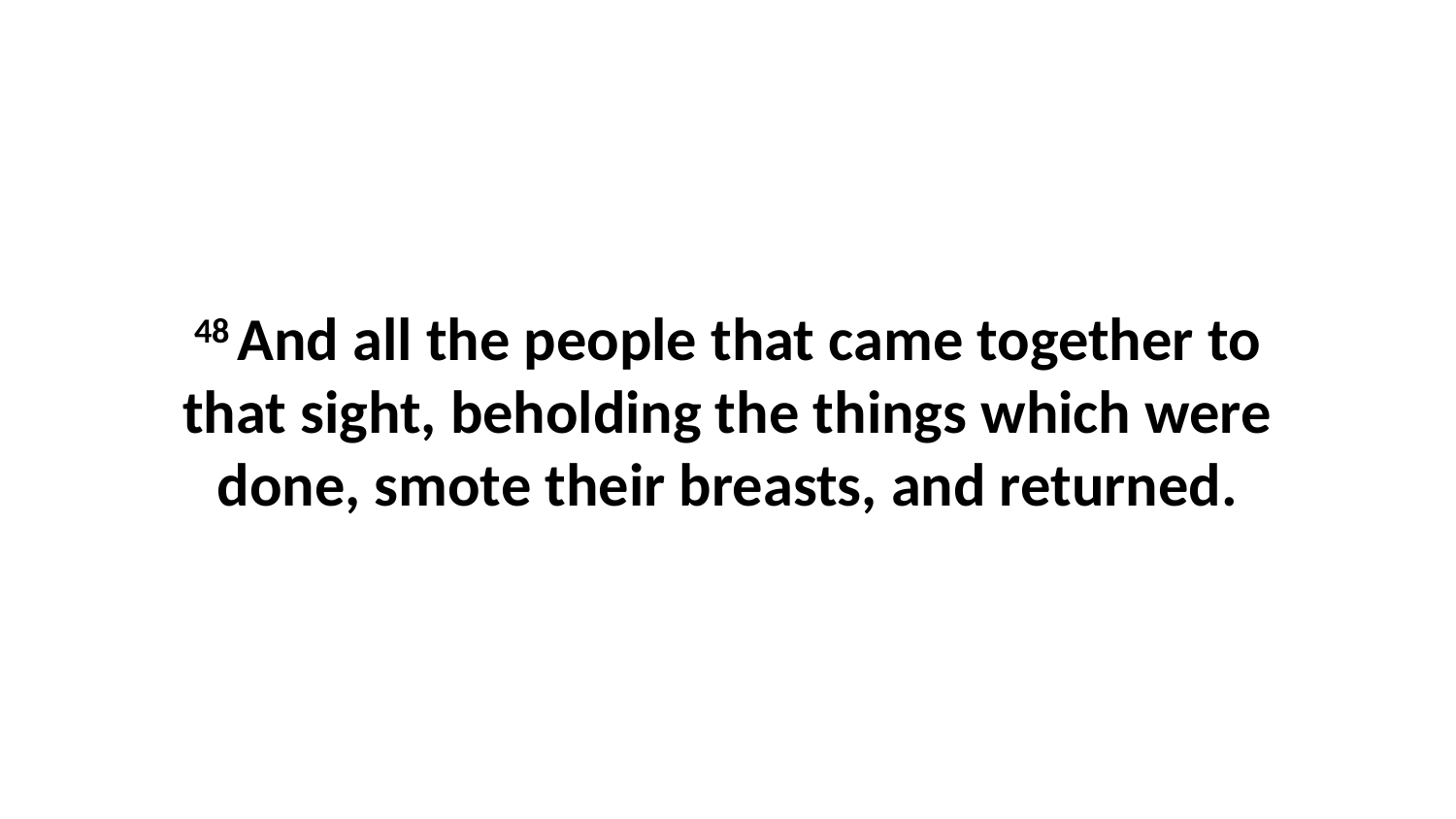

48 And all the people that came together to that sight, beholding the things which were done, smote their breasts, and returned.